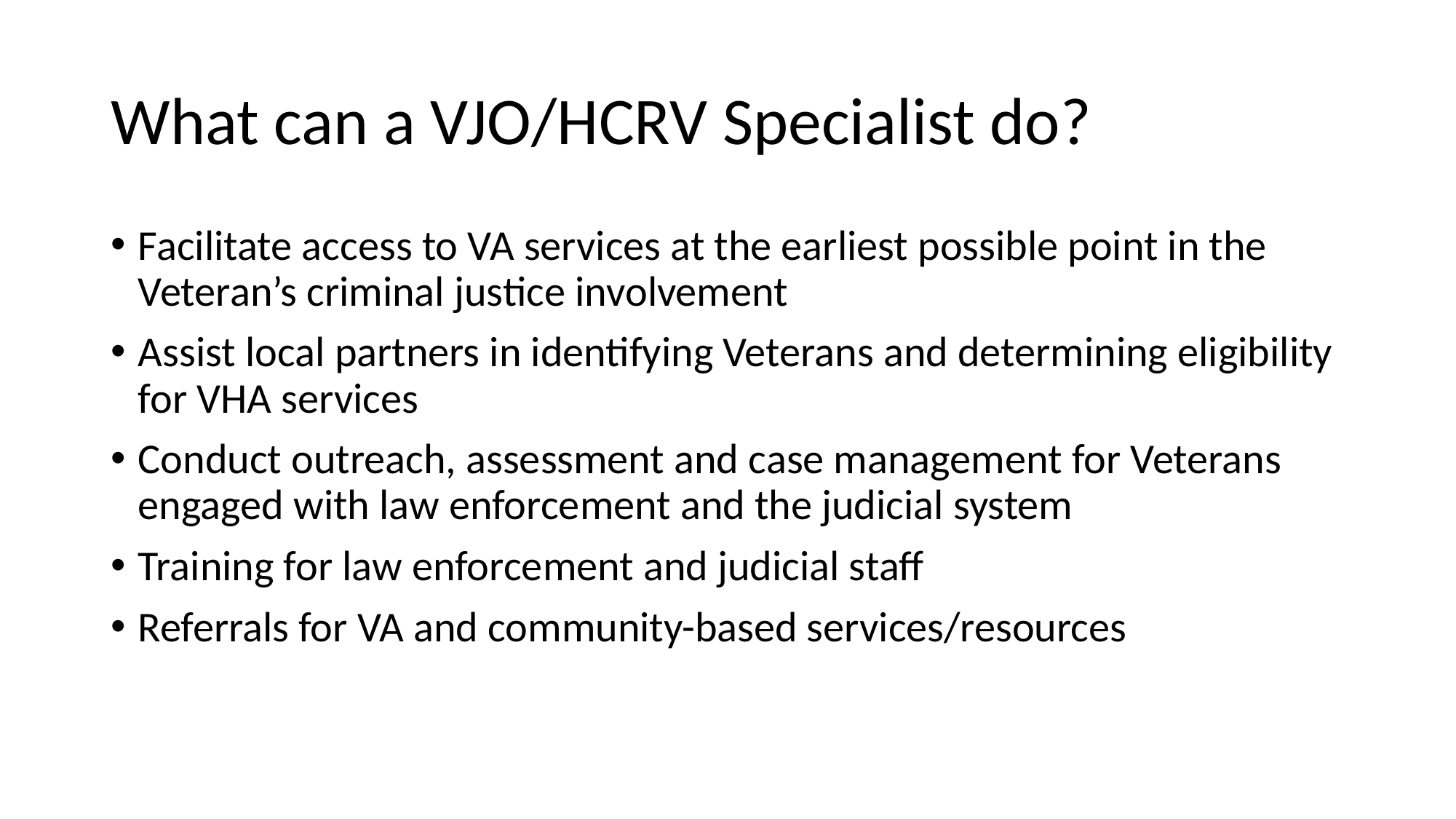

# What can a VJO/HCRV Specialist do?
Facilitate access to VA services at the earliest possible point in the Veteran’s criminal justice involvement
Assist local partners in identifying Veterans and determining eligibility for VHA services
Conduct outreach, assessment and case management for Veterans engaged with law enforcement and the judicial system
Training for law enforcement and judicial staff
Referrals for VA and community-based services/resources